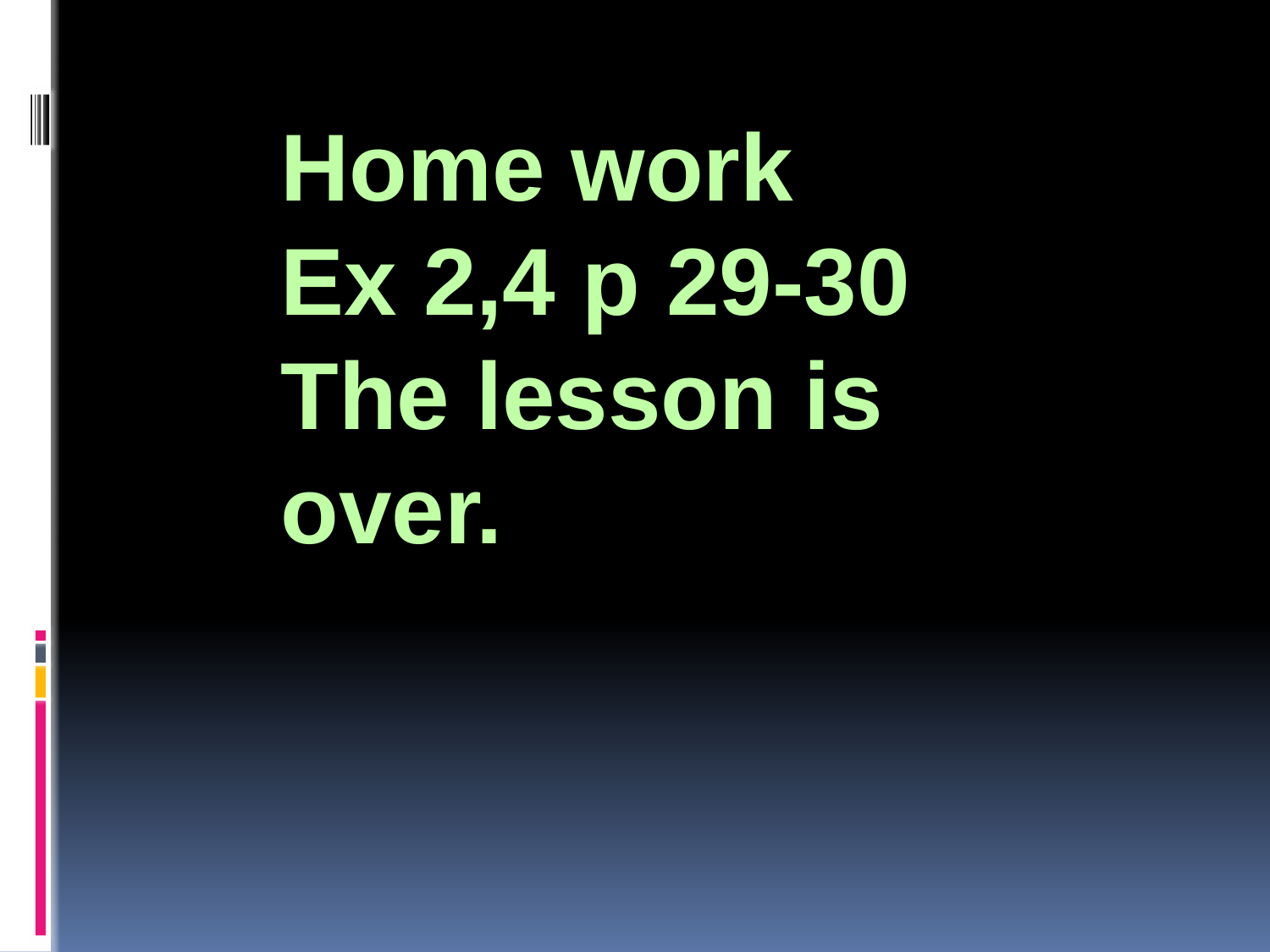

Home work
Ex 2,4 p 29-30
The lesson is over.